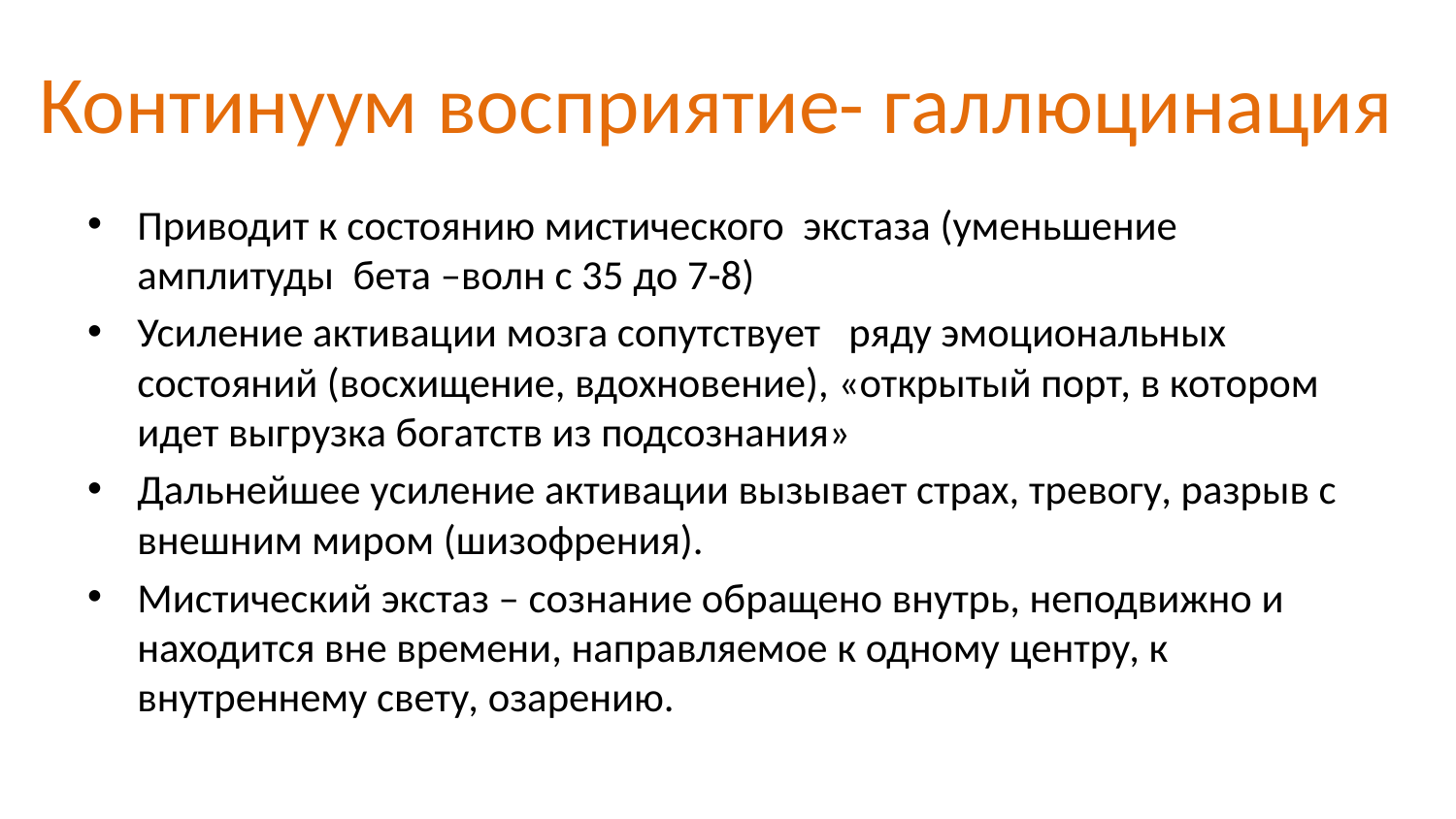

# Континуум восприятие- галлюцинация
Приводит к состоянию мистического  экстаза (уменьшение амплитуды  бета –волн с 35 до 7-8)
Усиление активации мозга сопутствует   ряду эмоциональных состояний (восхищение, вдохновение), «открытый порт, в котором идет выгрузка богатств из подсознания»
Дальнейшее усиление активации вызывает страх, тревогу, разрыв с внешним миром (шизофрения).
Мистический экстаз – сознание обращено внутрь, неподвижно и находится вне времени, направляемое к одному центру, к внутреннему свету, озарению.